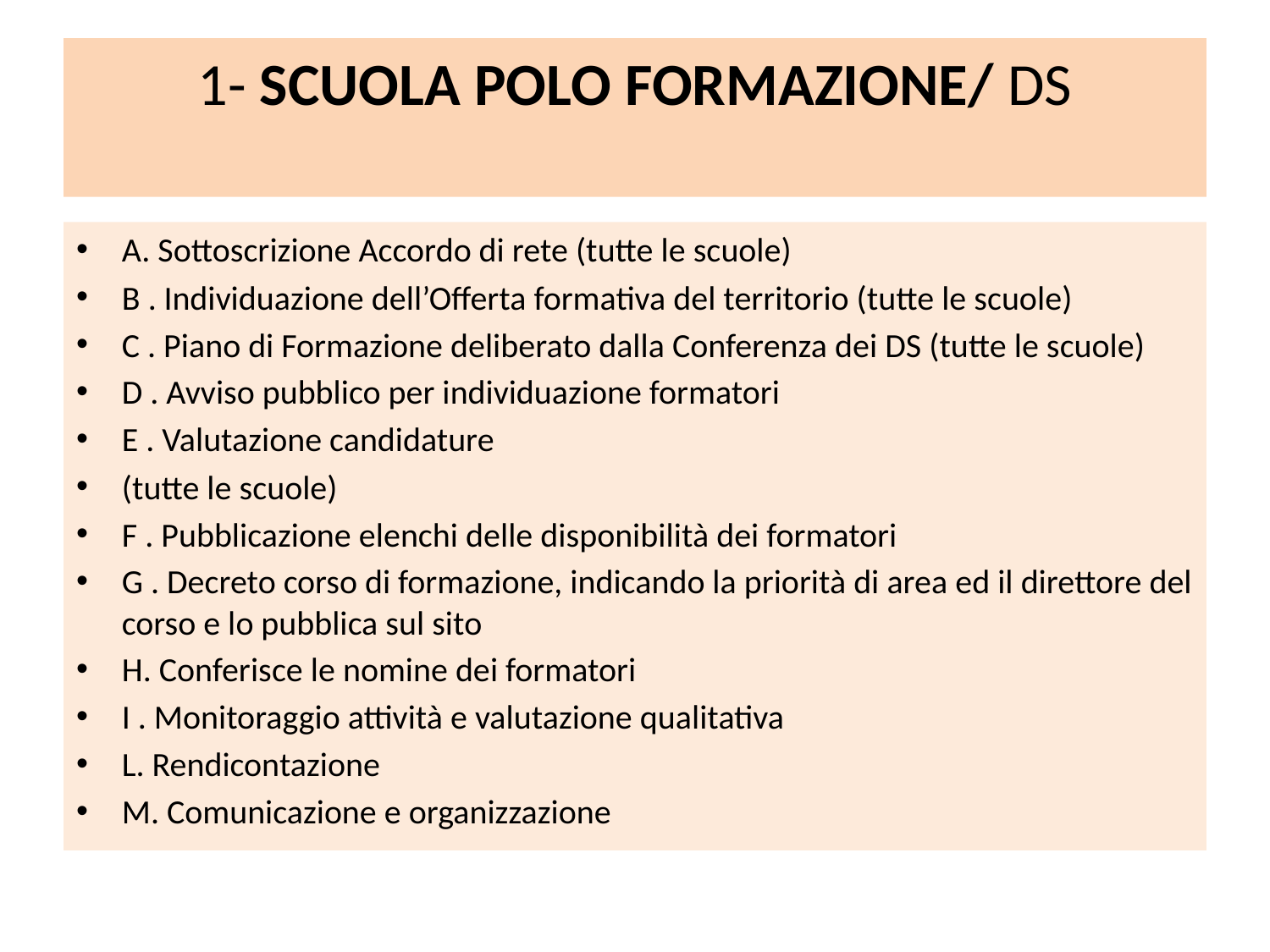

# 1- SCUOLA POLO FORMAZIONE/ DS
A. Sottoscrizione Accordo di rete (tutte le scuole)
B . Individuazione dell’Offerta formativa del territorio (tutte le scuole)
C . Piano di Formazione deliberato dalla Conferenza dei DS (tutte le scuole)
D . Avviso pubblico per individuazione formatori
E . Valutazione candidature
(tutte le scuole)
F . Pubblicazione elenchi delle disponibilità dei formatori
G . Decreto corso di formazione, indicando la priorità di area ed il direttore del corso e lo pubblica sul sito
H. Conferisce le nomine dei formatori
I . Monitoraggio attività e valutazione qualitativa
L. Rendicontazione
M. Comunicazione e organizzazione